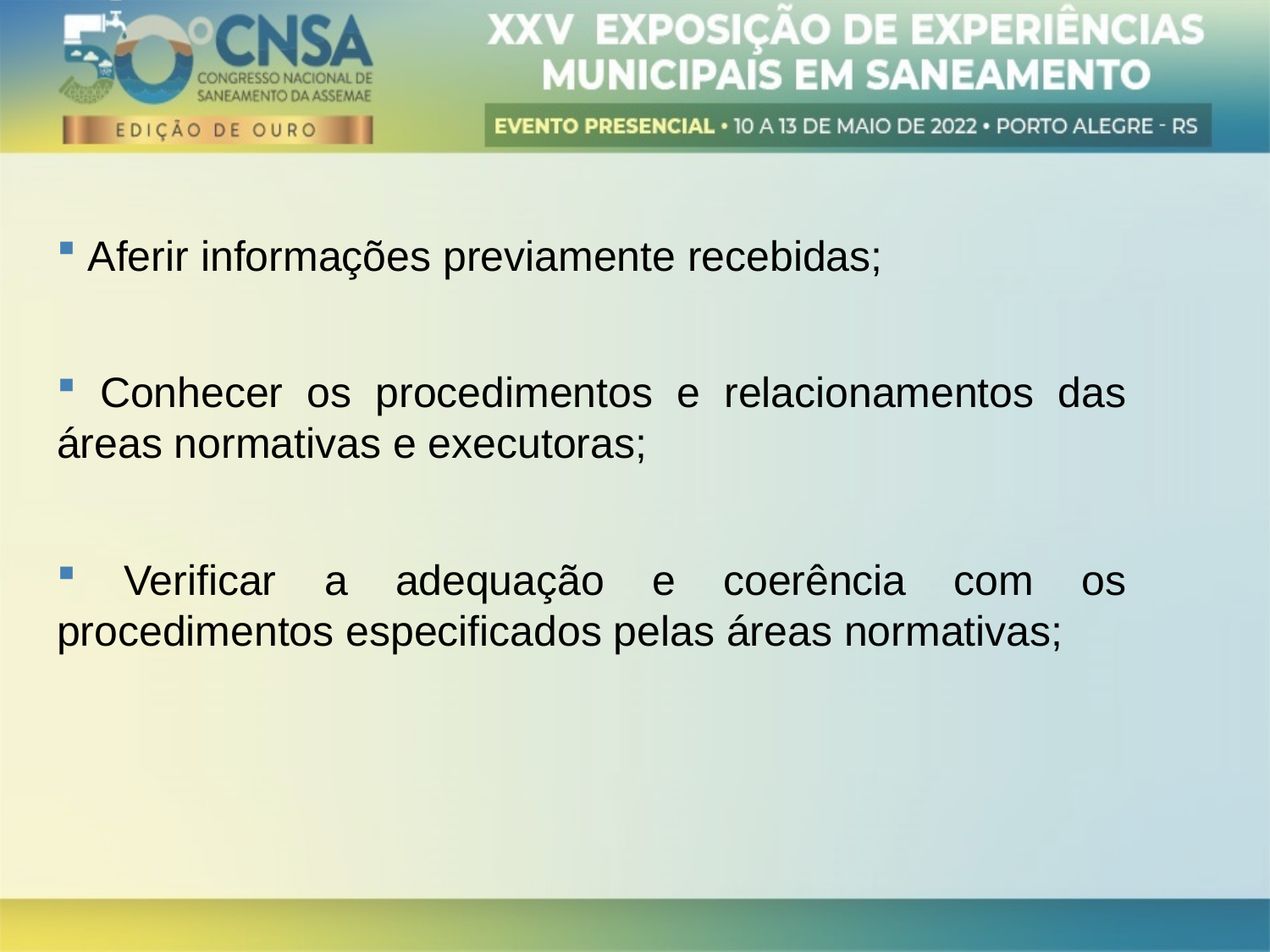

Aferir informações previamente recebidas;

 Conhecer os procedimentos e relacionamentos das áreas normativas e executoras;

 Verificar a adequação e coerência com os procedimentos especificados pelas áreas normativas;